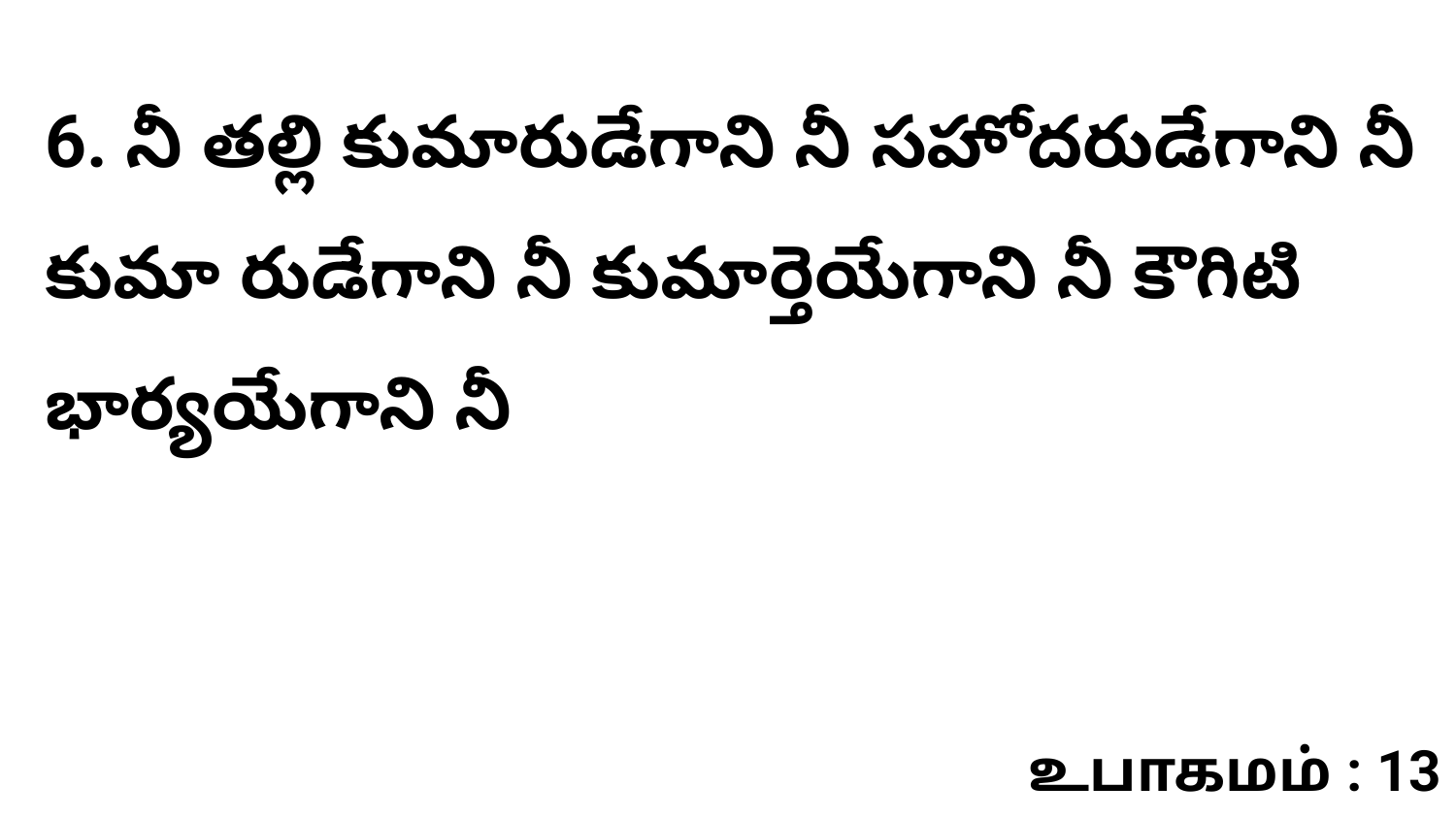

6. నీ తల్లి కుమారుడేగాని నీ సహోదరుడేగాని నీ కుమా రుడేగాని నీ కుమార్తెయేగాని నీ కౌగిటి భార్యయేగాని నీ
உபாகமம் : 13